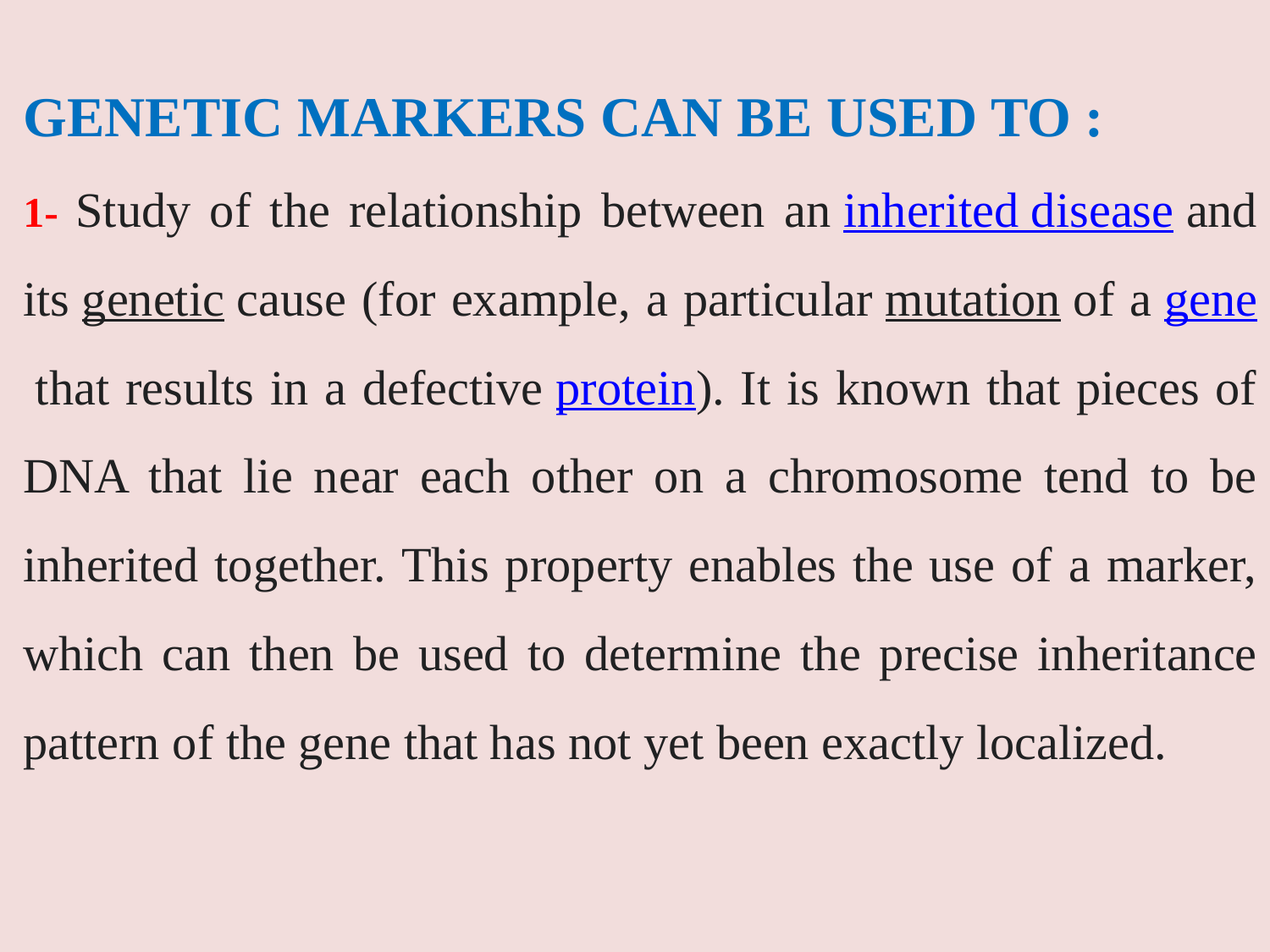

GENETIC MARKERS CAN BE USED TO :
1- Study of the relationship between an inherited disease and its genetic cause (for example, a particular mutation of a gene that results in a defective protein). It is known that pieces of DNA that lie near each other on a chromosome tend to be inherited together. This property enables the use of a marker, which can then be used to determine the precise inheritance pattern of the gene that has not yet been exactly localized.